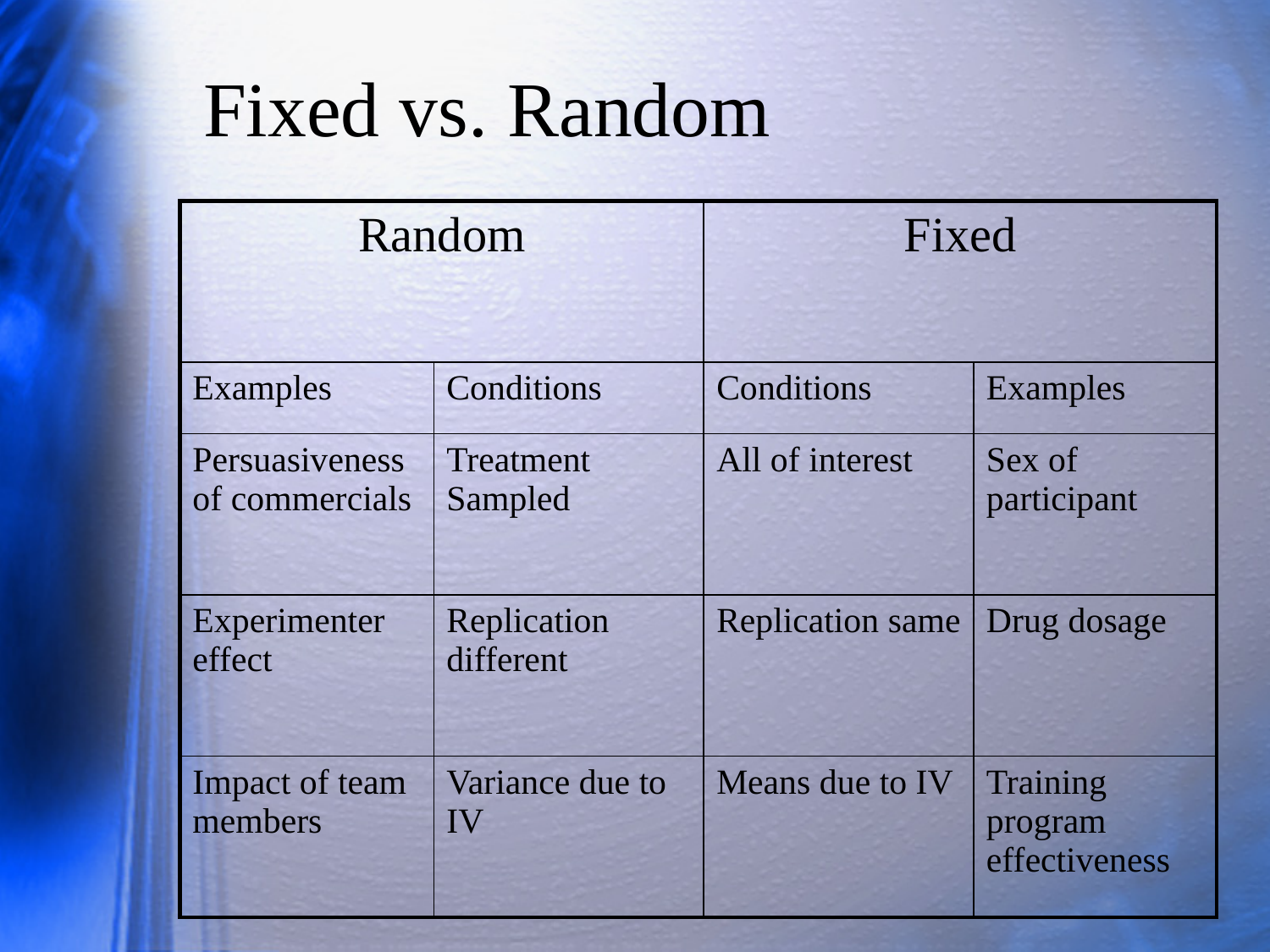

# Fixed vs. Random
| Random |  | Fixed |  |
| --- | --- | --- | --- |
| Examples | Conditions | Conditions | Examples |
| Persuasiveness of commercials | Treatment Sampled | All of interest | Sex of participant |
| Experimenter effect | Replication different | Replication same | Drug dosage |
| Impact of team members | Variance due to IV | Means due to IV | Training program effectiveness |